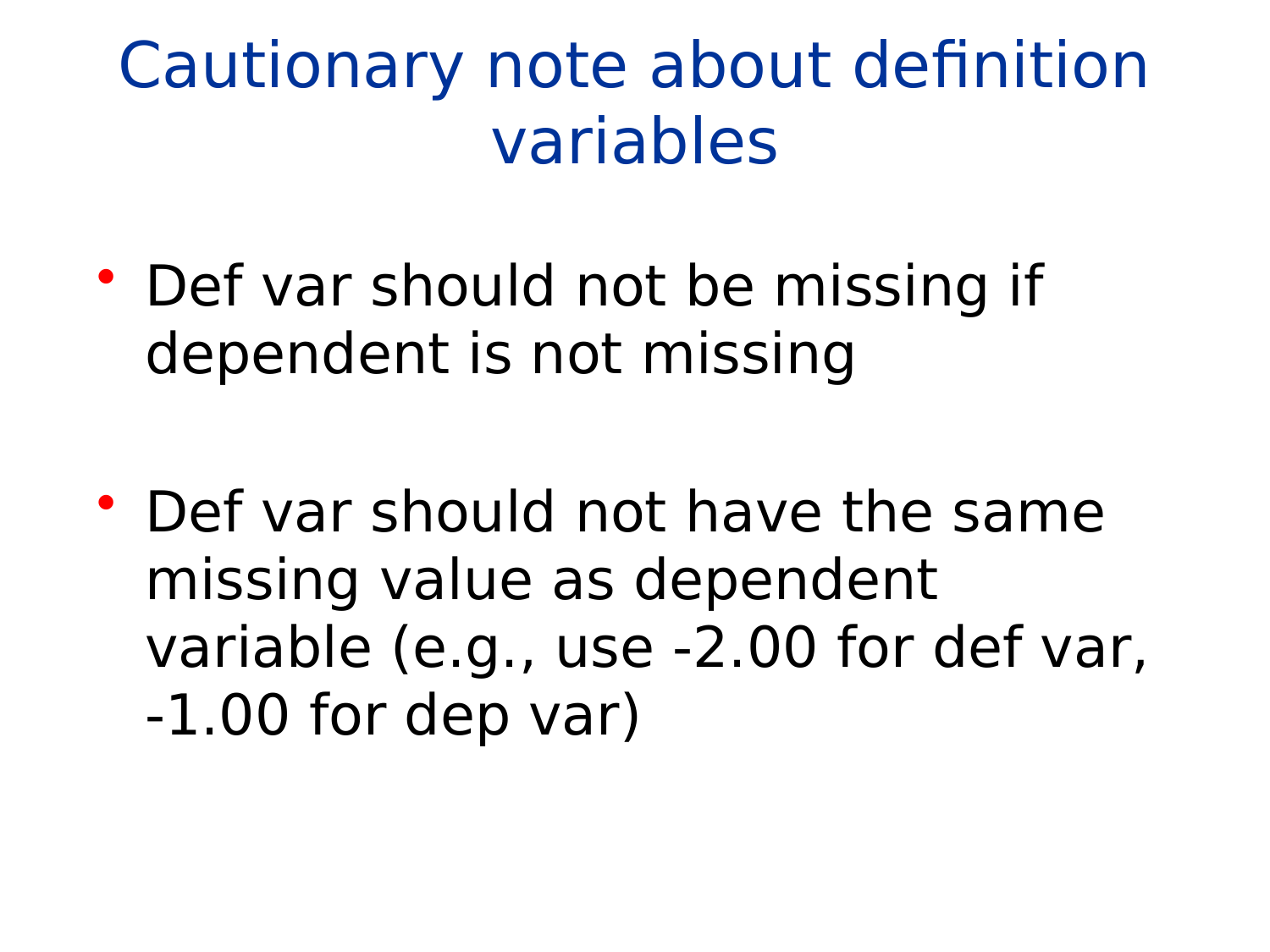

# Cautionary note about definition variables
Def var should not be missing if dependent is not missing

Def var should not have the same missing value as dependent variable (e.g., use -2.00 for def var, -1.00 for dep var)